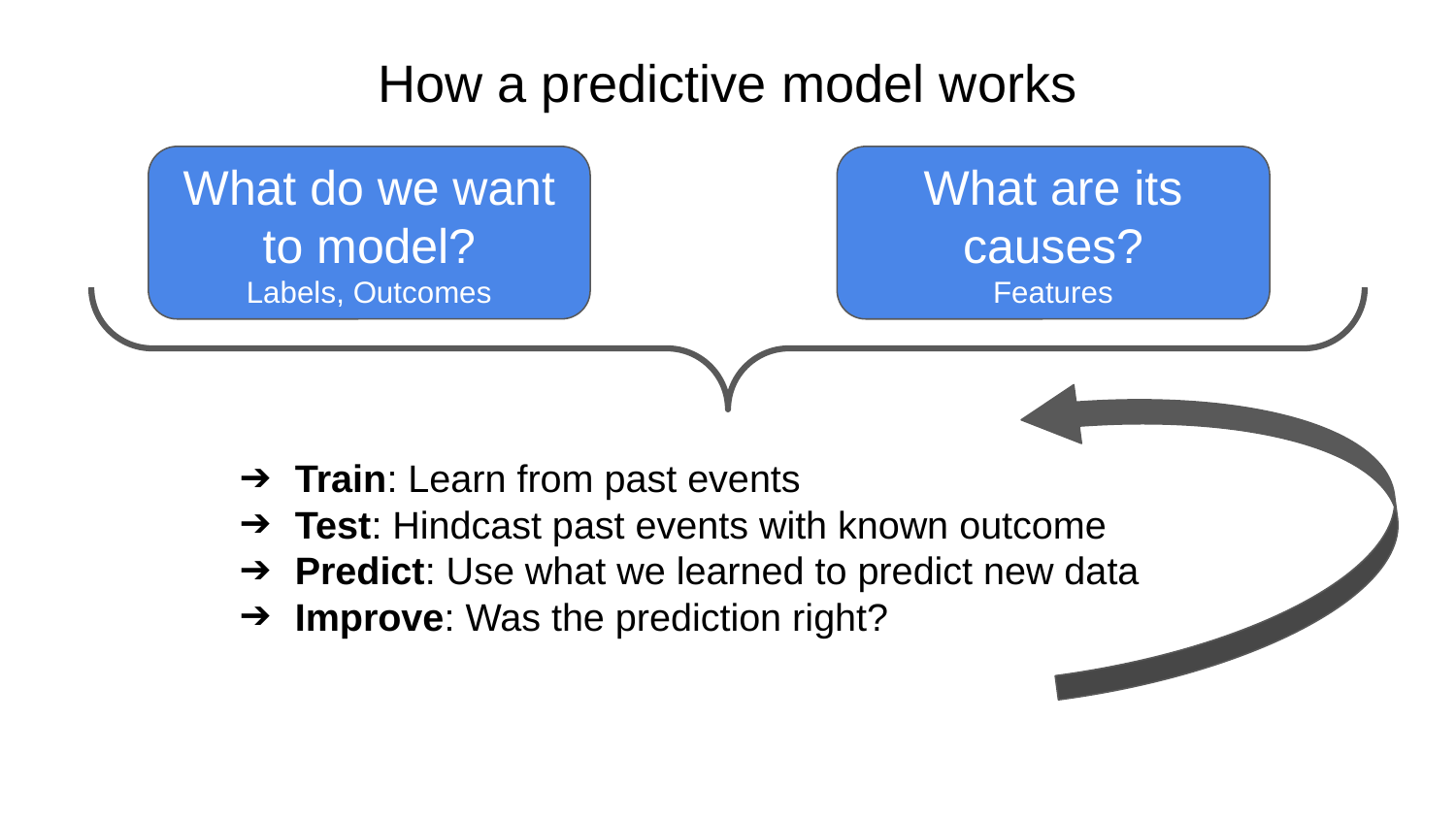

# How a predictive model works

What do we want to model?
Labels, Outcomes
What are its causes?
Features
Train: Learn from past events
Test: Hindcast past events with known outcome
Predict: Use what we learned to predict new data
Improve: Was the prediction right?